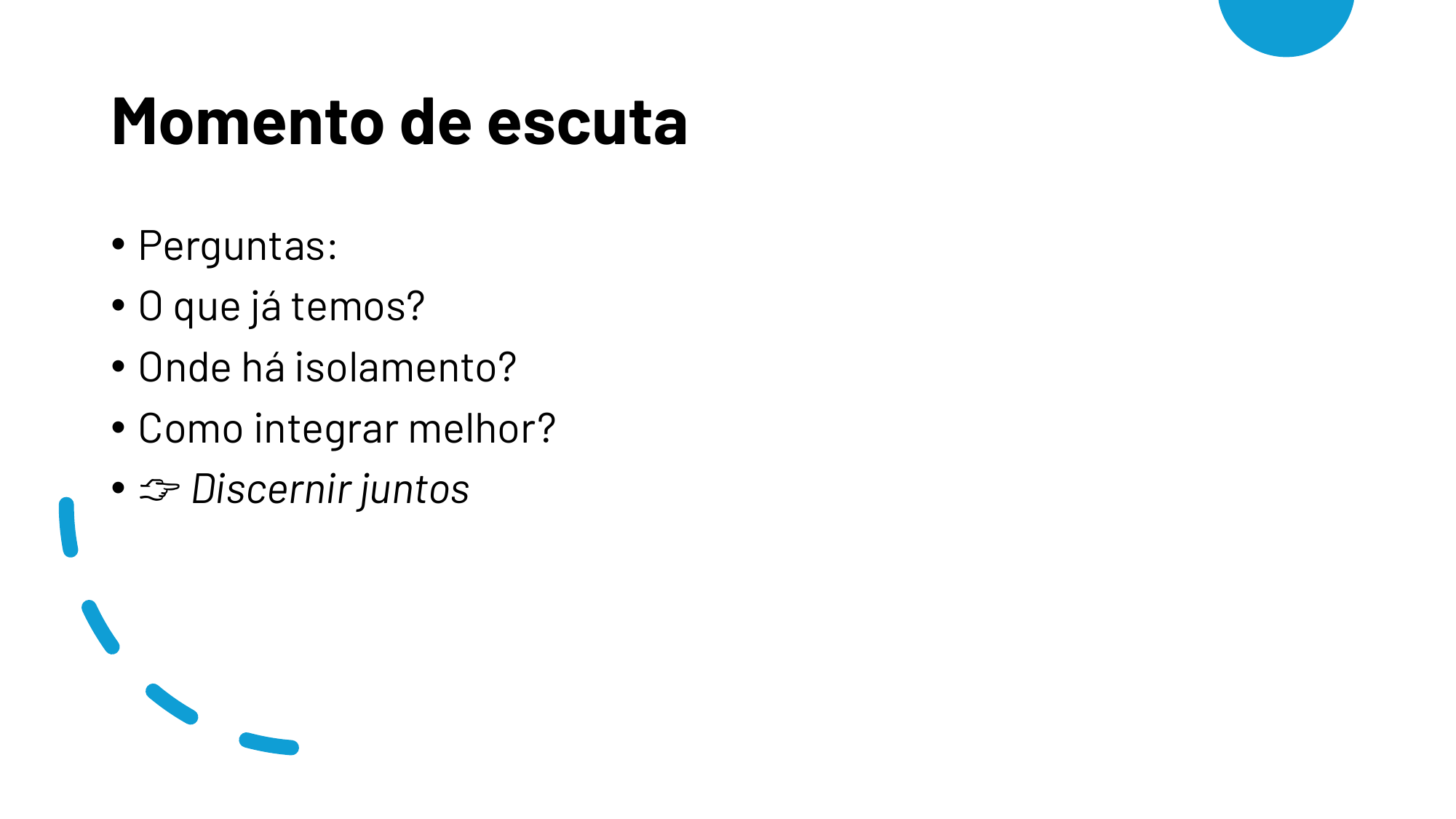

# Momento de escuta
Perguntas:
O que já temos?
Onde há isolamento?
Como integrar melhor?
👉 Discernir juntos